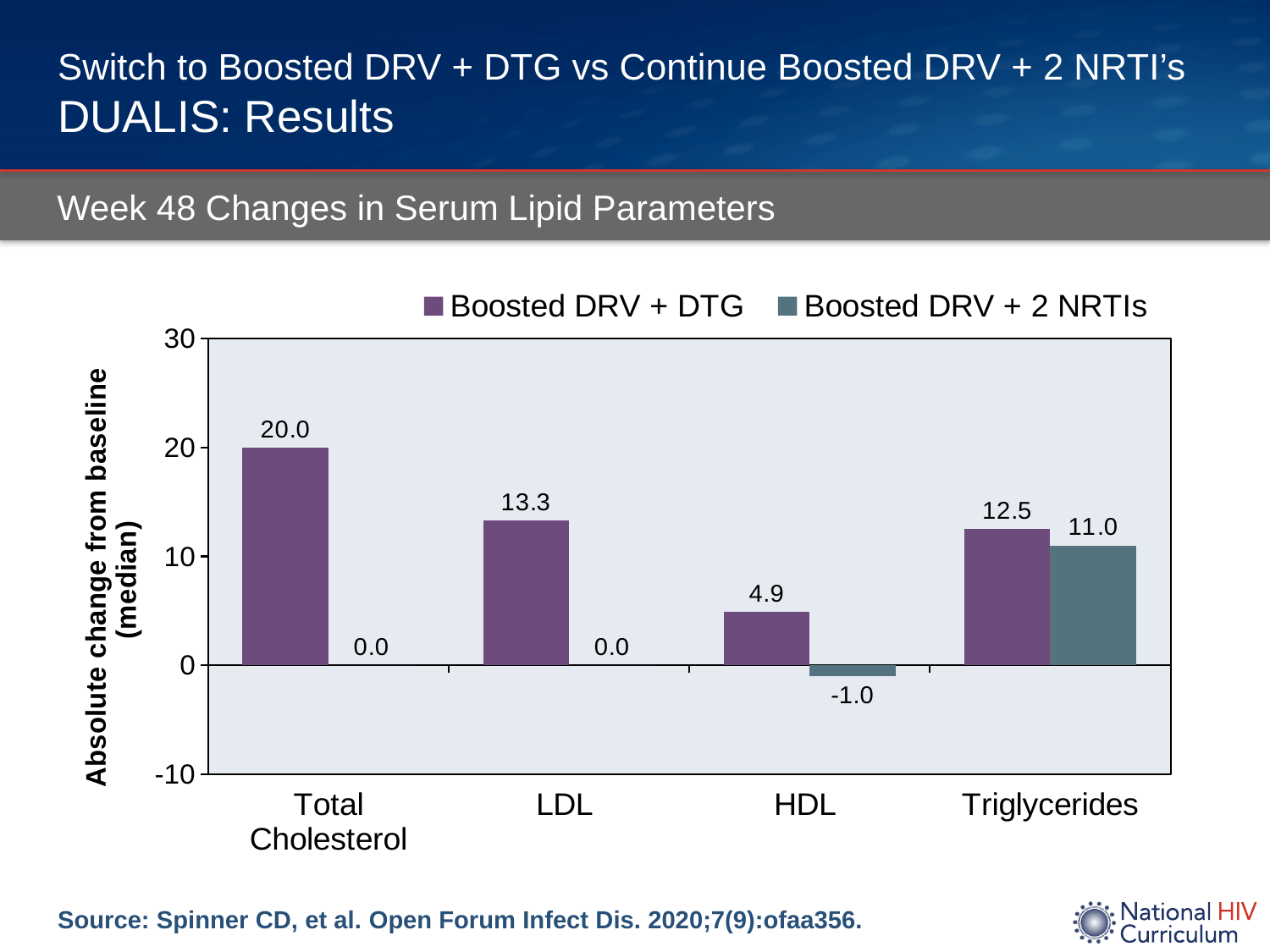

# Switch to Boosted DRV + DTG vs Continue Boosted DRV + 2 NRTI’s DUALIS: Results
Week 48 Changes in Serum Lipid Parameters

### Chart

| Category | Boosted DRV + DTG | Boosted DRV + 2 NRTIs |
|---|---|---|
| Total Cholesterol | 20.0 | 0.0 |
| LDL  | 13.3 | 0.0 |
| HDL  | 4.9 | -1.0 |
| Triglycerides | 12.5 | 11.0 |
Source: Spinner CD, et al. Open Forum Infect Dis. 2020;7(9):ofaa356.